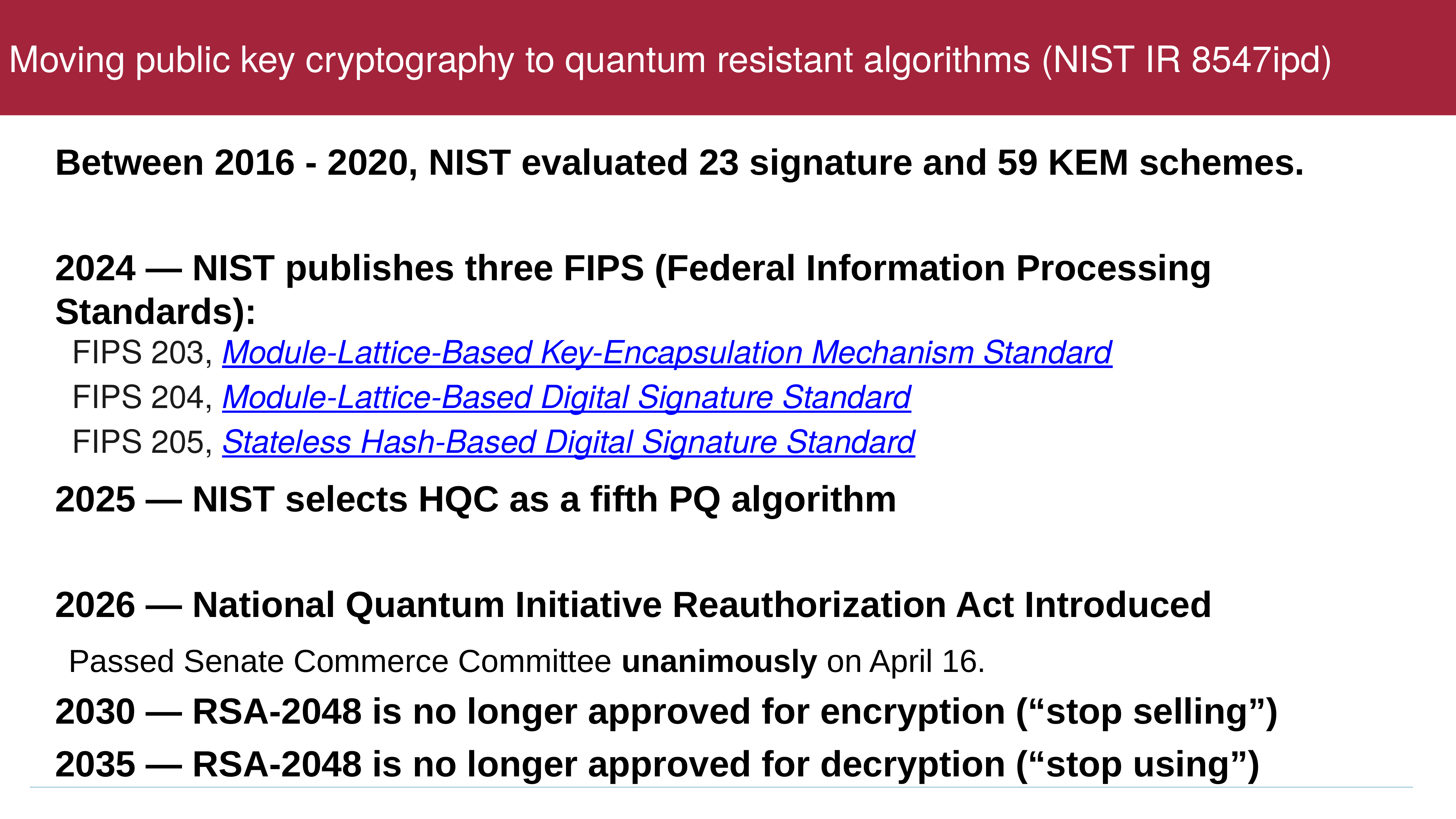

# Moving public key cryptography to quantum resistant algorithms (NIST IR 8547ipd)
Between 2016 - 2020, NIST evaluated 23 signature and 59 KEM schemes.

2024 — NIST publishes three FIPS (Federal Information Processing Standards):
FIPS 203, Module-Lattice-Based Key-Encapsulation Mechanism Standard
FIPS 204, Module-Lattice-Based Digital Signature Standard
FIPS 205, Stateless Hash-Based Digital Signature Standard
2025 — NIST selects HQC as a fifth PQ algorithm

2026 — National Quantum Initiative Reauthorization Act Introduced
Passed Senate Commerce Committee unanimously on April 16.
2030 — RSA-2048 is no longer approved for encryption (“stop selling”)
2035 — RSA-2048 is no longer approved for decryption (“stop using”)

75